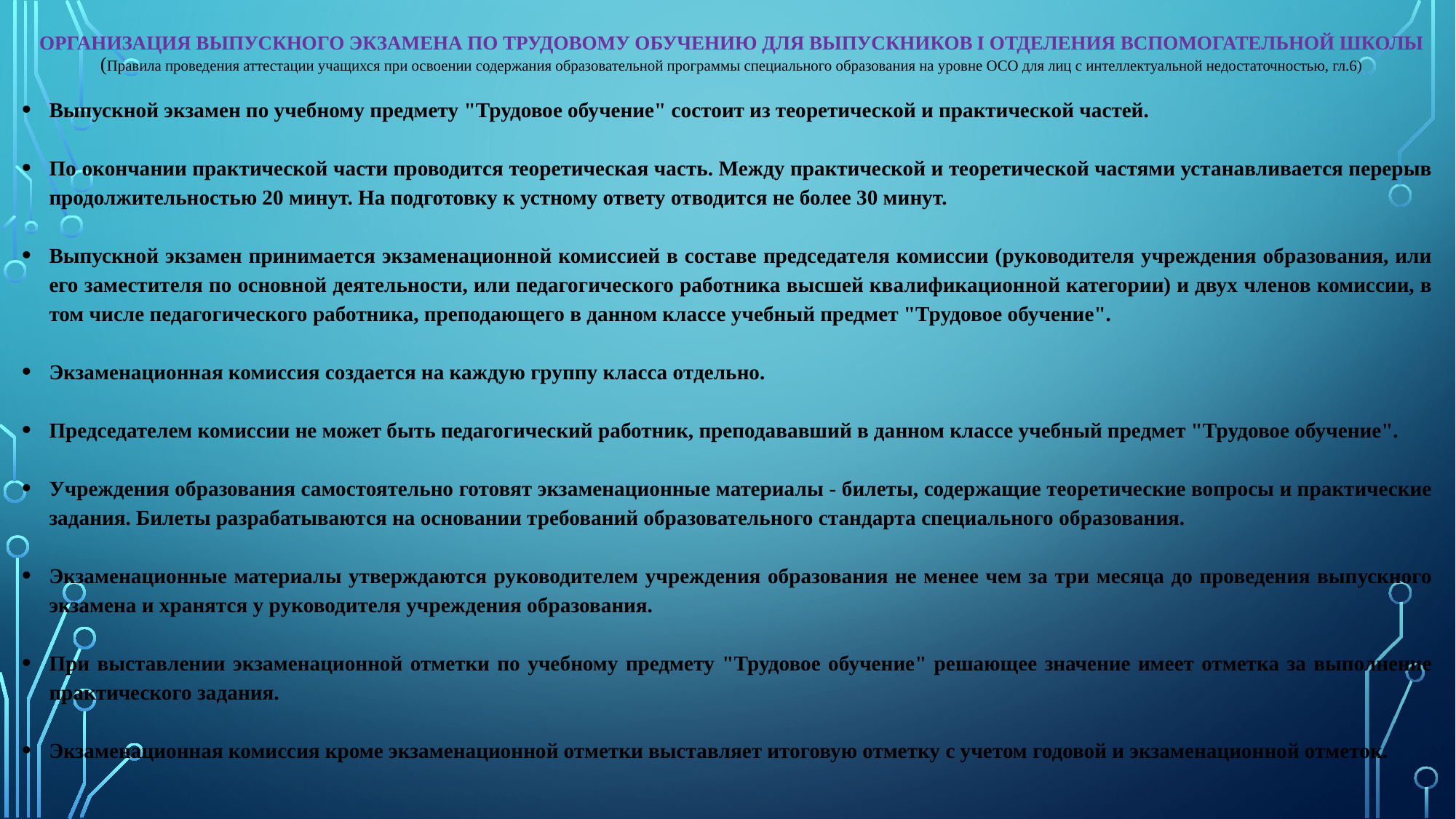

# ОРГАНИЗАЦИЯ ВЫПУСКНОГО ЭКЗАМЕНА по трудовому обучению для выпускников I отделения вспомогательной школы (Правила проведения аттестации учащихся при освоении содержания образовательной программы специального образования на уровне ОСО для лиц с интеллектуальной недостаточностью, гл.6)
Выпускной экзамен по учебному предмету "Трудовое обучение" состоит из теоретической и практической частей.

По окончании практической части проводится теоретическая часть. Между практической и теоретической частями устанавливается перерыв продолжительностью 20 минут. На подготовку к устному ответу отводится не более 30 минут.

Выпускной экзамен принимается экзаменационной комиссией в составе председателя комиссии (руководителя учреждения образования, или его заместителя по основной деятельности, или педагогического работника высшей квалификационной категории) и двух членов комиссии, в том числе педагогического работника, преподающего в данном классе учебный предмет "Трудовое обучение".

Экзаменационная комиссия создается на каждую группу класса отдельно.

Председателем комиссии не может быть педагогический работник, преподававший в данном классе учебный предмет "Трудовое обучение".

Учреждения образования самостоятельно готовят экзаменационные материалы - билеты, содержащие теоретические вопросы и практические задания. Билеты разрабатываются на основании требований образовательного стандарта специального образования.

Экзаменационные материалы утверждаются руководителем учреждения образования не менее чем за три месяца до проведения выпускного экзамена и хранятся у руководителя учреждения образования.

При выставлении экзаменационной отметки по учебному предмету "Трудовое обучение" решающее значение имеет отметка за выполнение практического задания.

Экзаменационная комиссия кроме экзаменационной отметки выставляет итоговую отметку с учетом годовой и экзаменационной отметок.